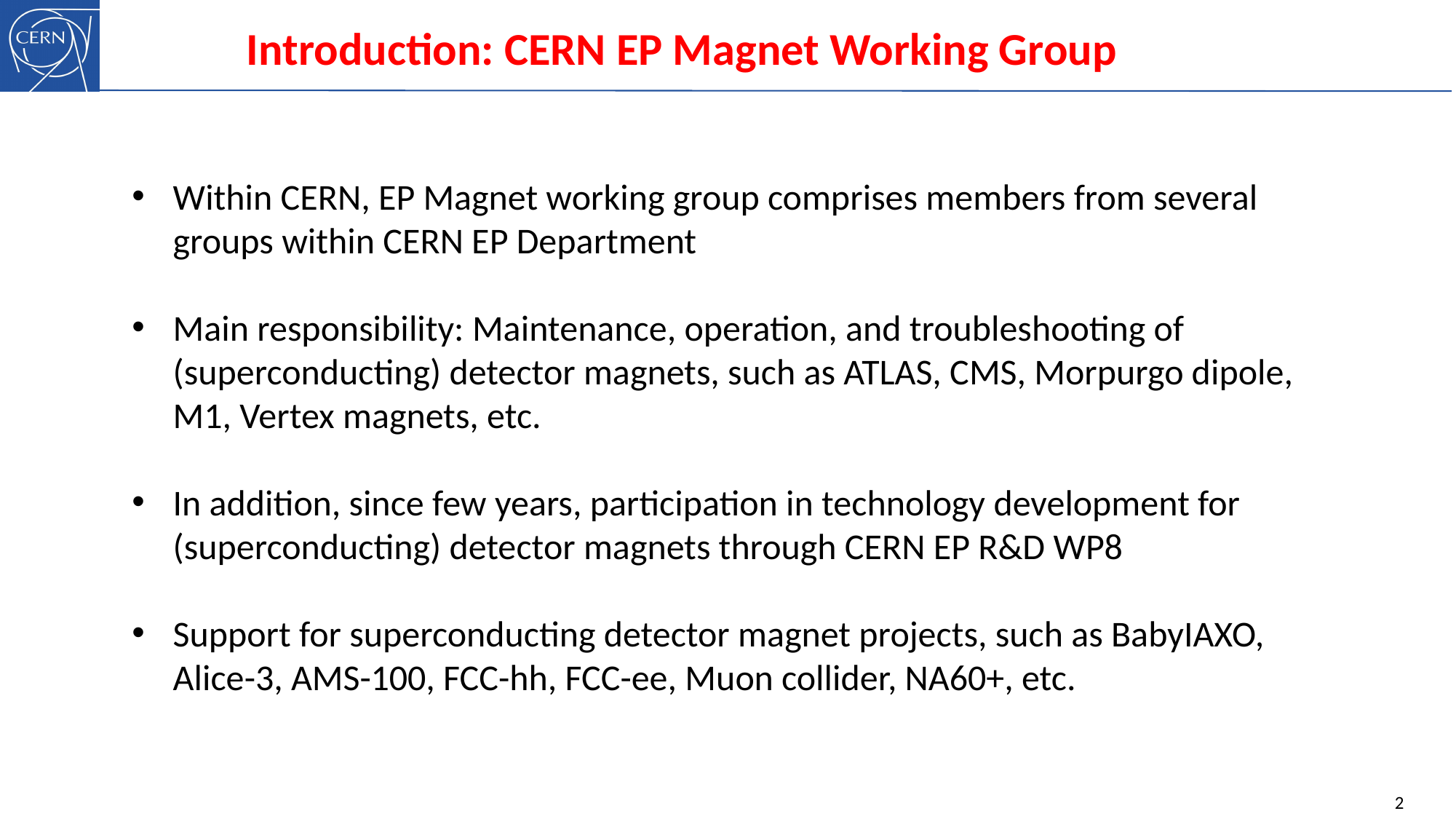

Introduction: CERN EP Magnet Working Group
Within CERN, EP Magnet working group comprises members from several groups within CERN EP Department

Main responsibility: Maintenance, operation, and troubleshooting of (superconducting) detector magnets, such as ATLAS, CMS, Morpurgo dipole, M1, Vertex magnets, etc.

In addition, since few years, participation in technology development for (superconducting) detector magnets through CERN EP R&D WP8

Support for superconducting detector magnet projects, such as BabyIAXO, Alice-3, AMS-100, FCC-hh, FCC-ee, Muon collider, NA60+, etc.